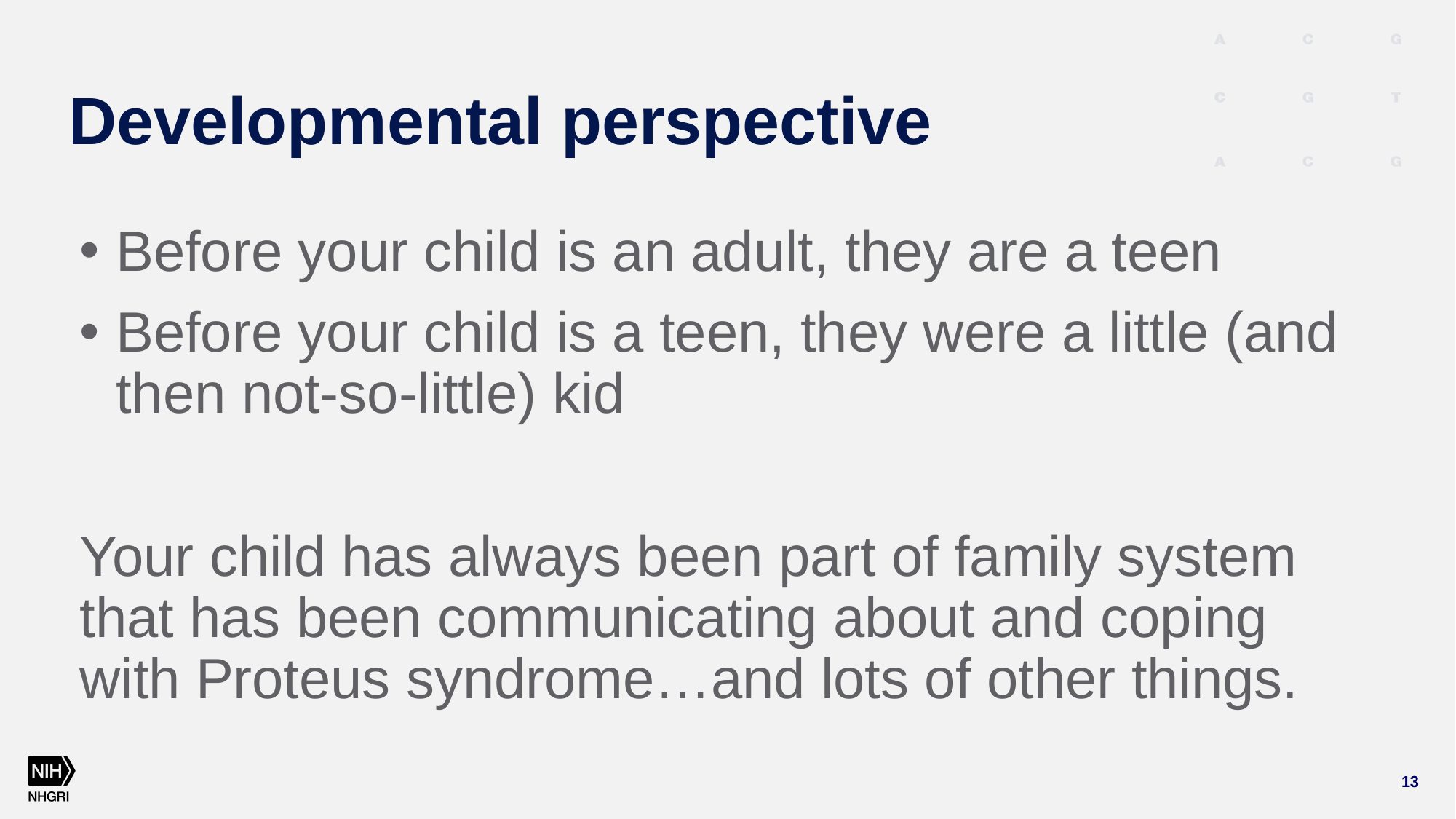

# Developmental perspective
Before your child is an adult, they are a teen
Before your child is a teen, they were a little (and then not-so-little) kid

Your child has always been part of family system that has been communicating about and coping with Proteus syndrome…and lots of other things.
13